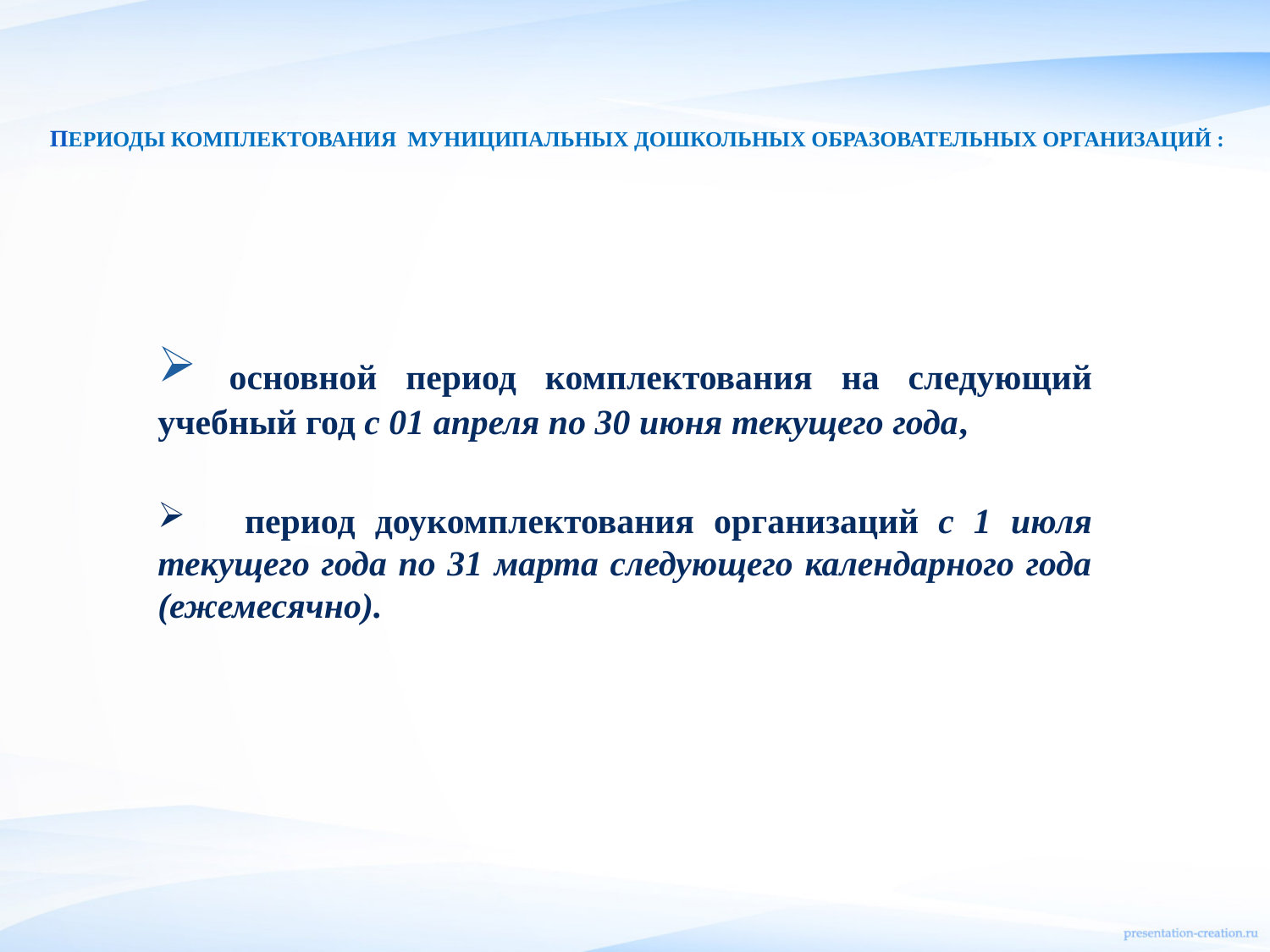

# ПЕРИОДЫ КОМПЛЕКТОВАНИЯ  МУНИЦИПАЛЬНЫХ ДОШКОЛЬНЫХ ОБРАЗОВАТЕЛЬНЫХ ОРГАНИЗАЦИЙ :

 основной период комплектования на следующий учебный год с 01 апреля по 30 июня текущего года,

   период доукомплектования организаций с 1 июля текущего года по 31 марта следующего календарного года (ежемесячно).